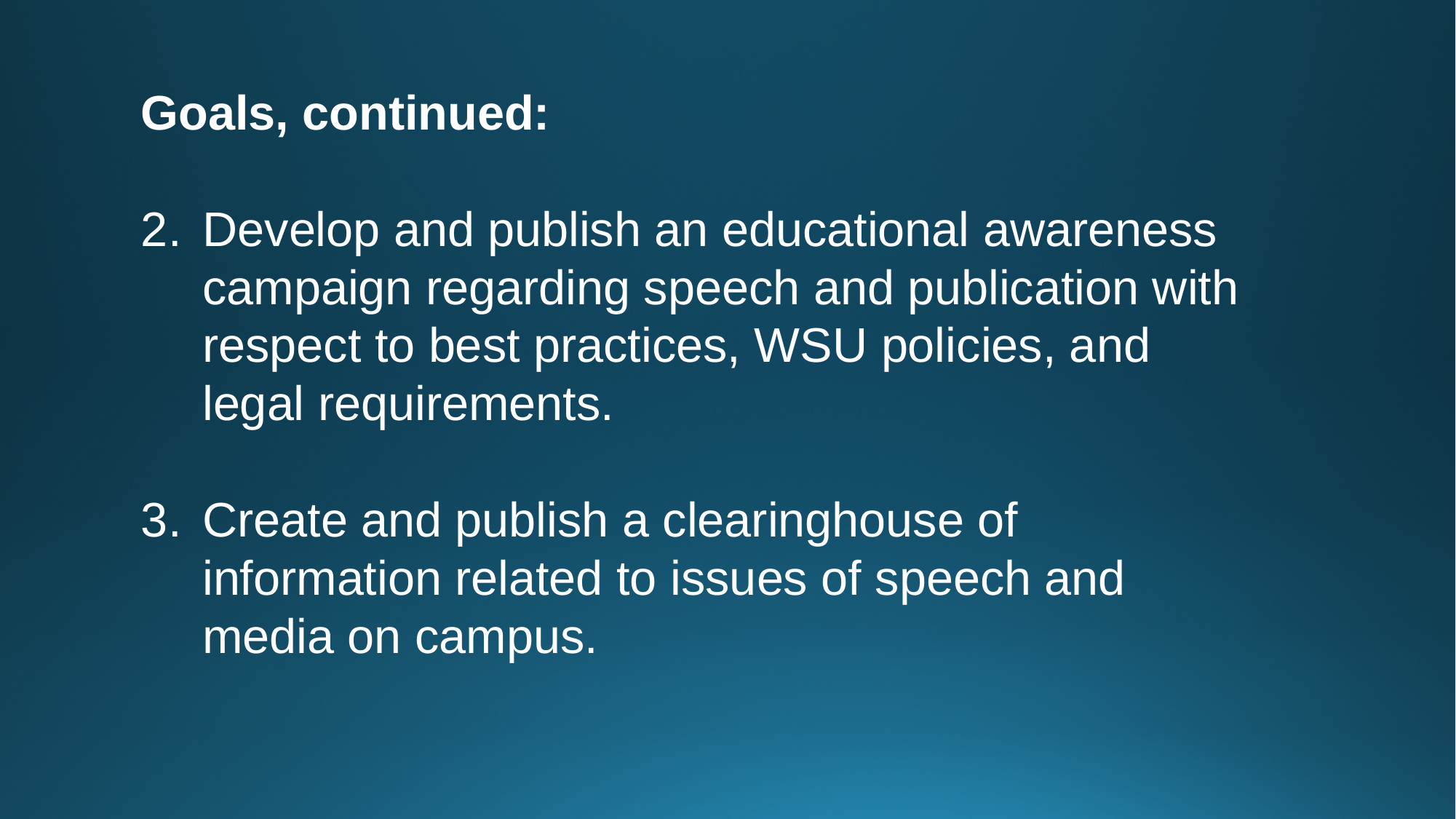

Goals, continued:

Develop and publish an educational awareness campaign regarding speech and publication with respect to best practices, WSU policies, and legal requirements.

Create and publish a clearinghouse of information related to issues of speech and media on campus.